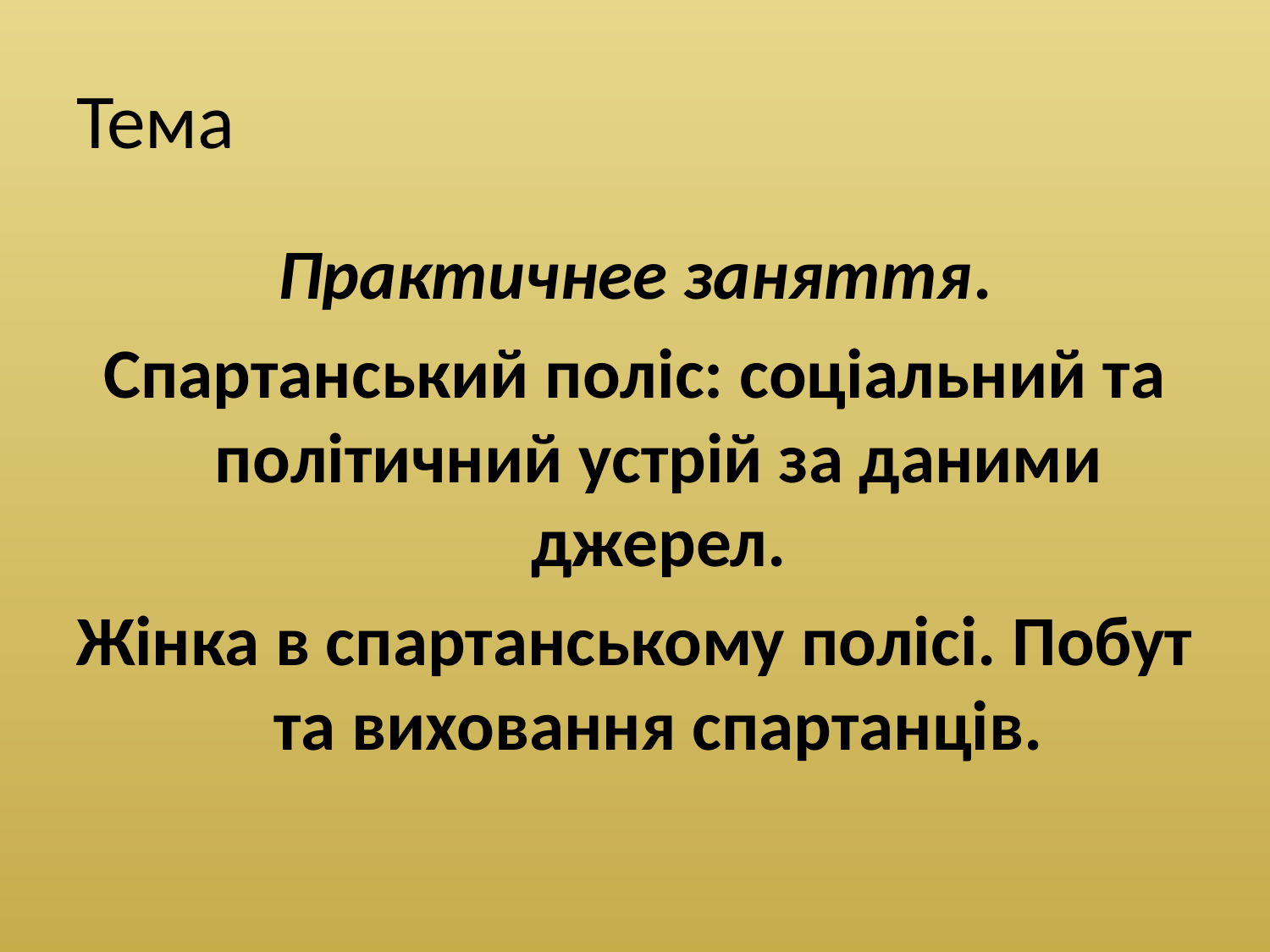

# Тема
Практичнее заняття.
Спартанський поліс: соціальний та політичний устрій за даними джерел.
Жінка в спартанському полісі. Побут та виховання спартанців.